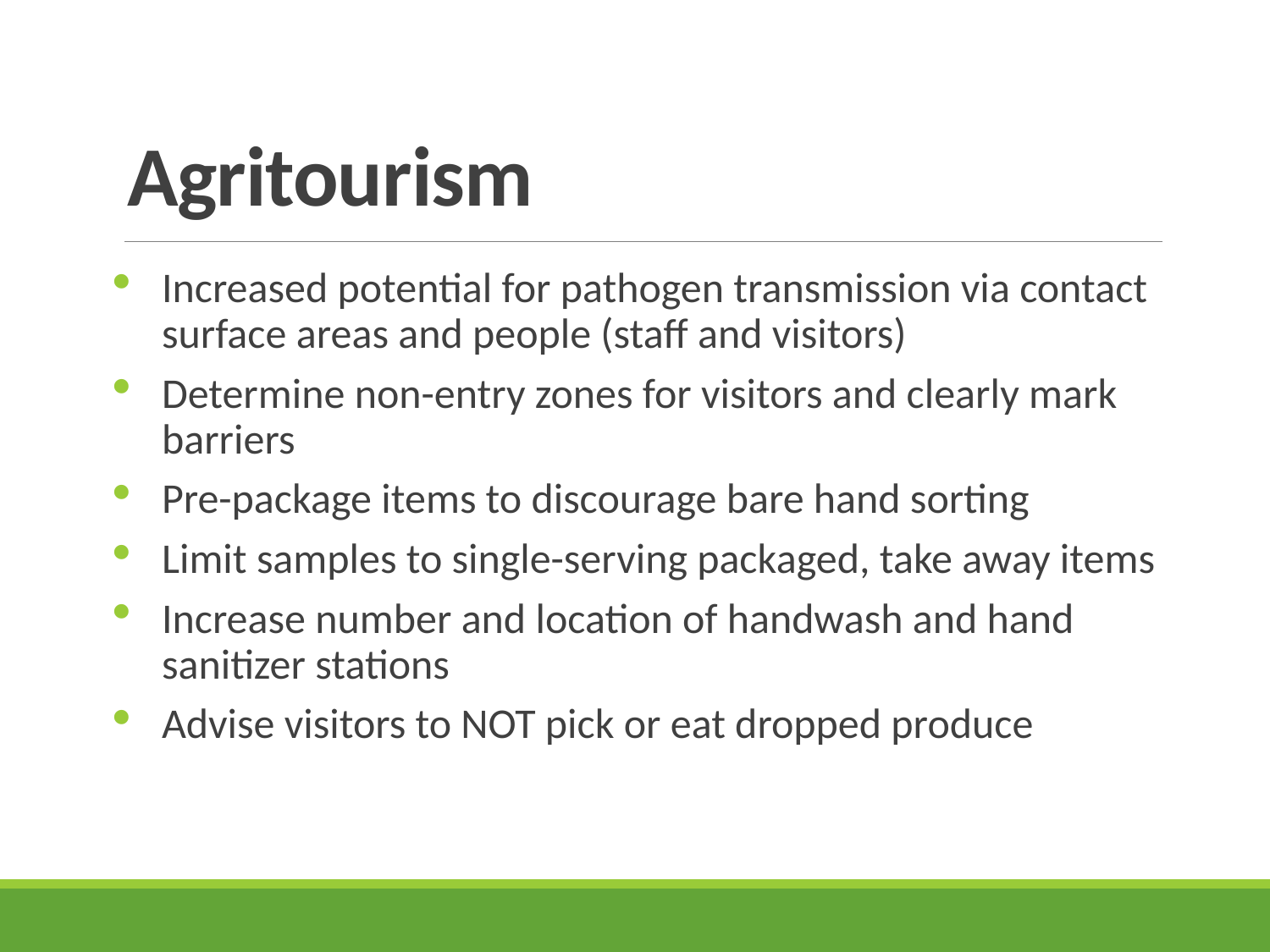

# Agritourism
Increased potential for pathogen transmission via contact surface areas and people (staff and visitors)
Determine non-entry zones for visitors and clearly mark barriers
Pre-package items to discourage bare hand sorting
Limit samples to single-serving packaged, take away items
Increase number and location of handwash and hand sanitizer stations
Advise visitors to NOT pick or eat dropped produce